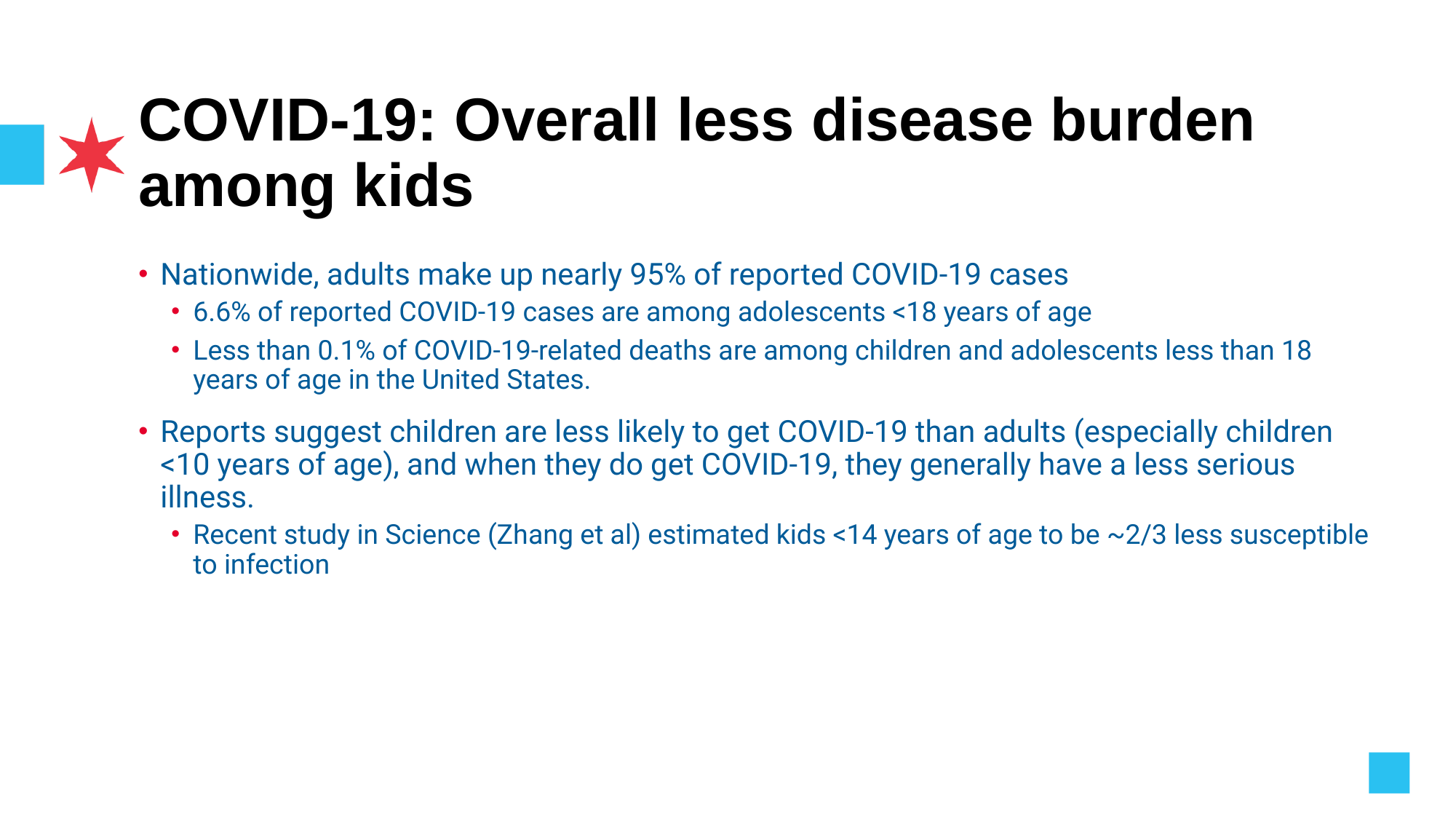

# COVID-19: Overall less disease burden among kids
Nationwide, adults make up nearly 95% of reported COVID-19 cases
6.6% of reported COVID-19 cases are among adolescents <18 years of age
Less than 0.1% of COVID-19-related deaths are among children and adolescents less than 18 years of age in the United States.
Reports suggest children are less likely to get COVID-19 than adults (especially children <10 years of age), and when they do get COVID-19, they generally have a less serious illness.
Recent study in Science (Zhang et al) estimated kids <14 years of age to be ~2/3 less susceptible to infection